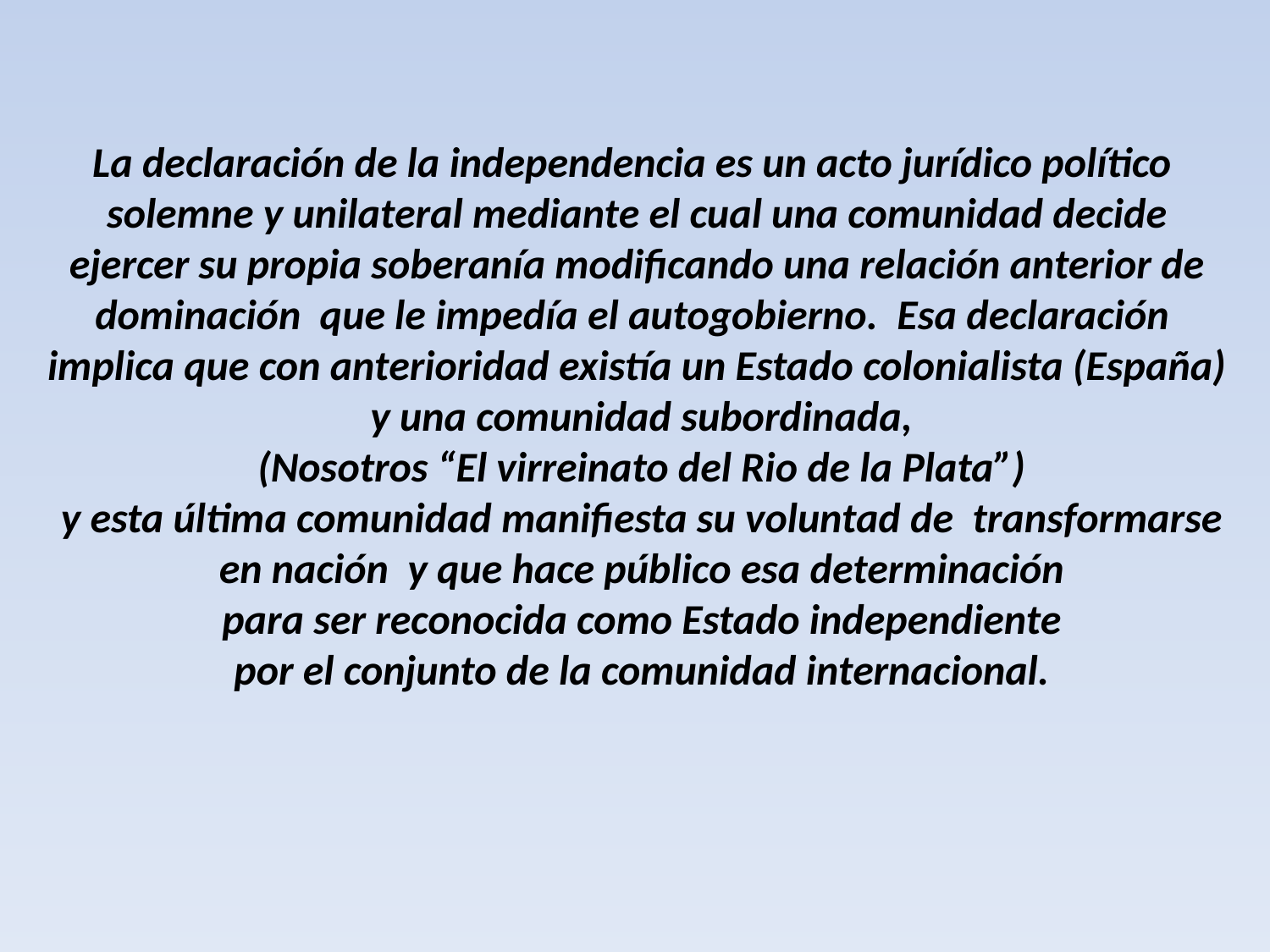

La declaración de la independencia es un acto jurídico político
solemne y unilateral mediante el cual una comunidad decide
 ejercer su propia soberanía modificando una relación anterior de
dominación  que le impedía el autogobierno.  Esa declaración
implica que con anterioridad existía un Estado colonialista (España)
 y una comunidad subordinada,
 (Nosotros “El virreinato del Rio de la Plata”)
 y esta última comunidad manifiesta su voluntad de  transformarse
 en nación  y que hace público esa determinación
 para ser reconocida como Estado independiente
 por el conjunto de la comunidad internacional.